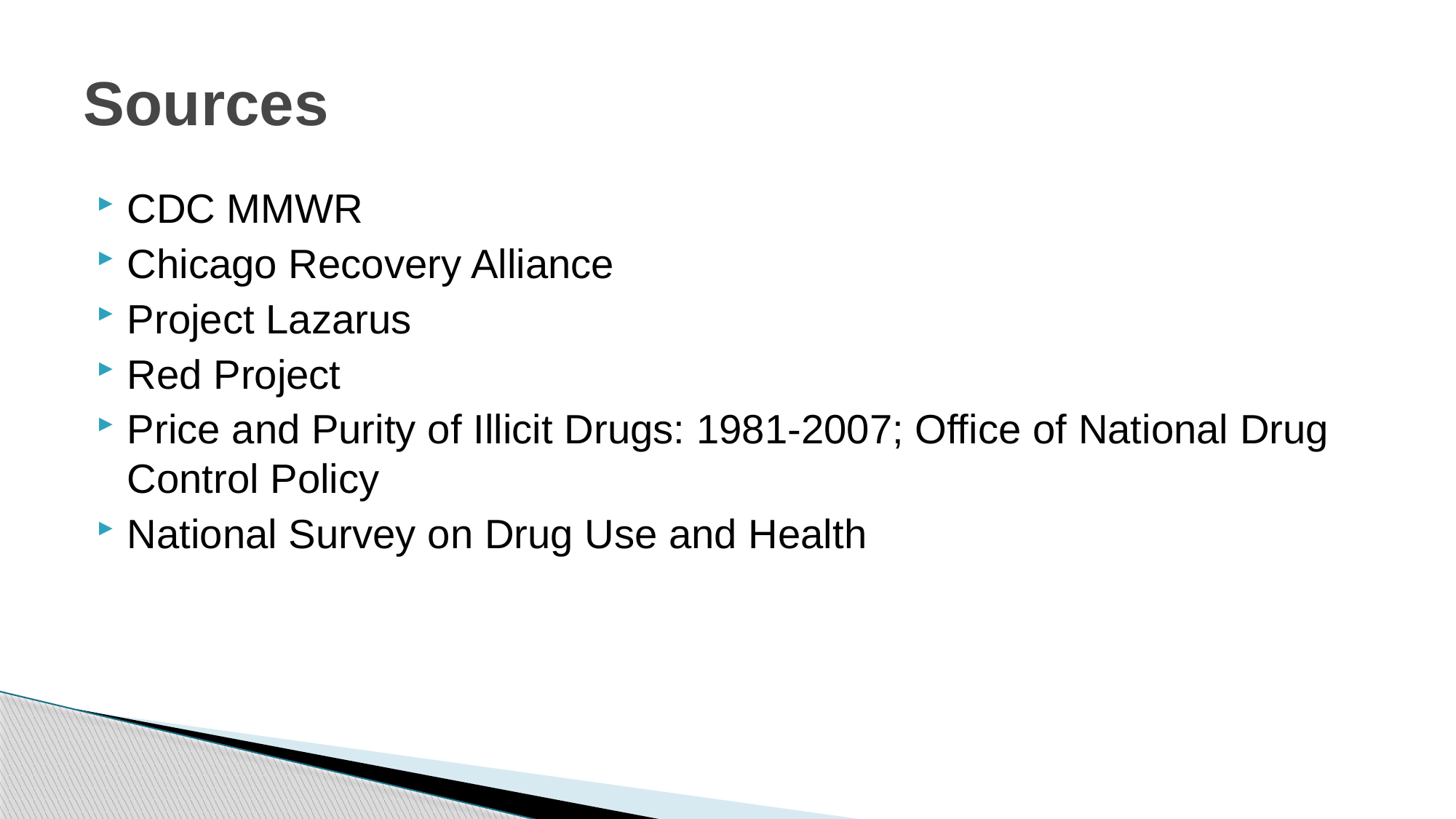

# Sources
CDC MMWR
Chicago Recovery Alliance
Project Lazarus
Red Project
Price and Purity of Illicit Drugs: 1981-2007; Office of National Drug Control Policy
National Survey on Drug Use and Health